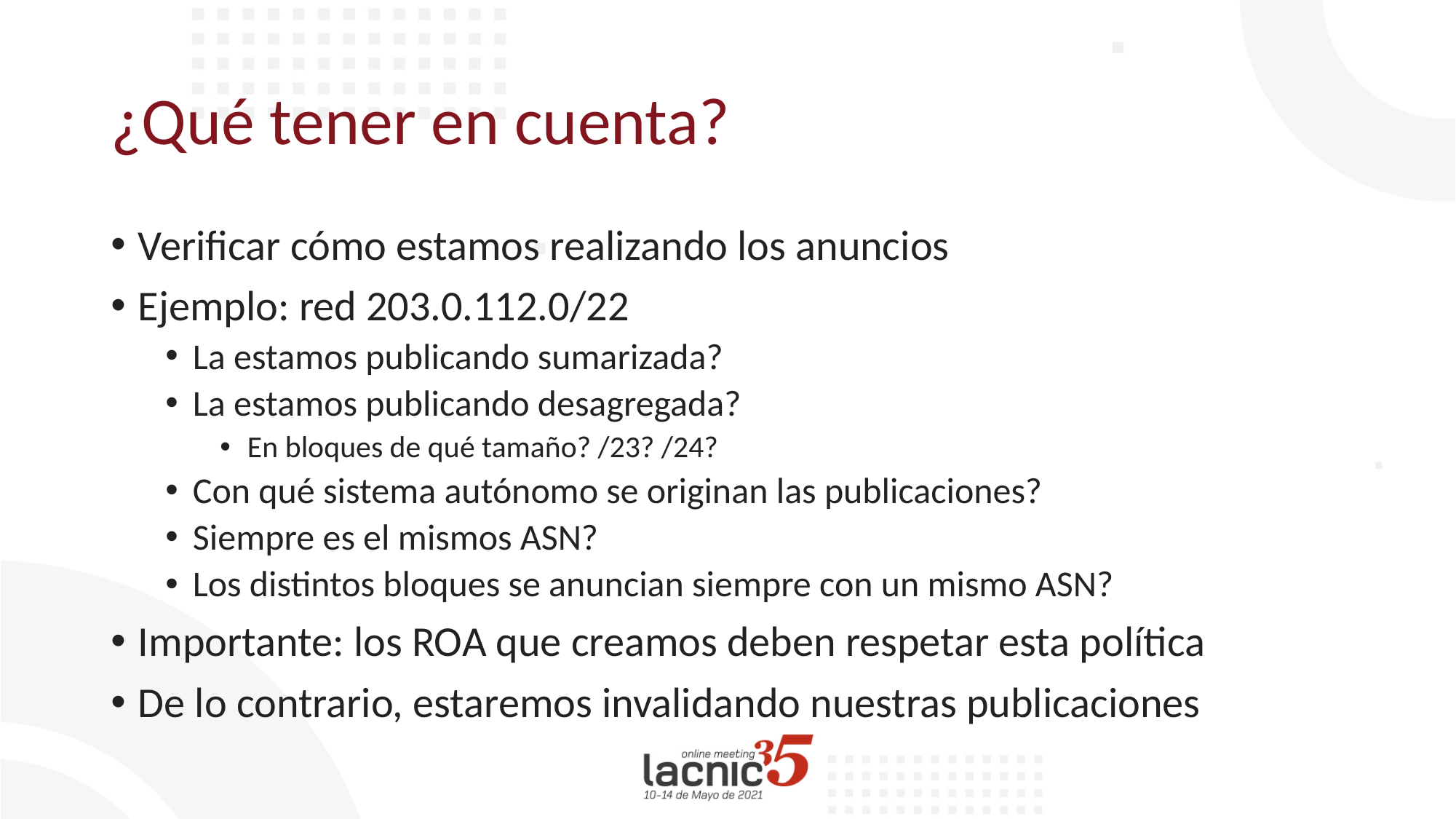

# ¿Qué tener en cuenta?
Verificar cómo estamos realizando los anuncios
Ejemplo: red 203.0.112.0/22
La estamos publicando sumarizada?
La estamos publicando desagregada?
En bloques de qué tamaño? /23? /24?
Con qué sistema autónomo se originan las publicaciones?
Siempre es el mismos ASN?
Los distintos bloques se anuncian siempre con un mismo ASN?
Importante: los ROA que creamos deben respetar esta política
De lo contrario, estaremos invalidando nuestras publicaciones